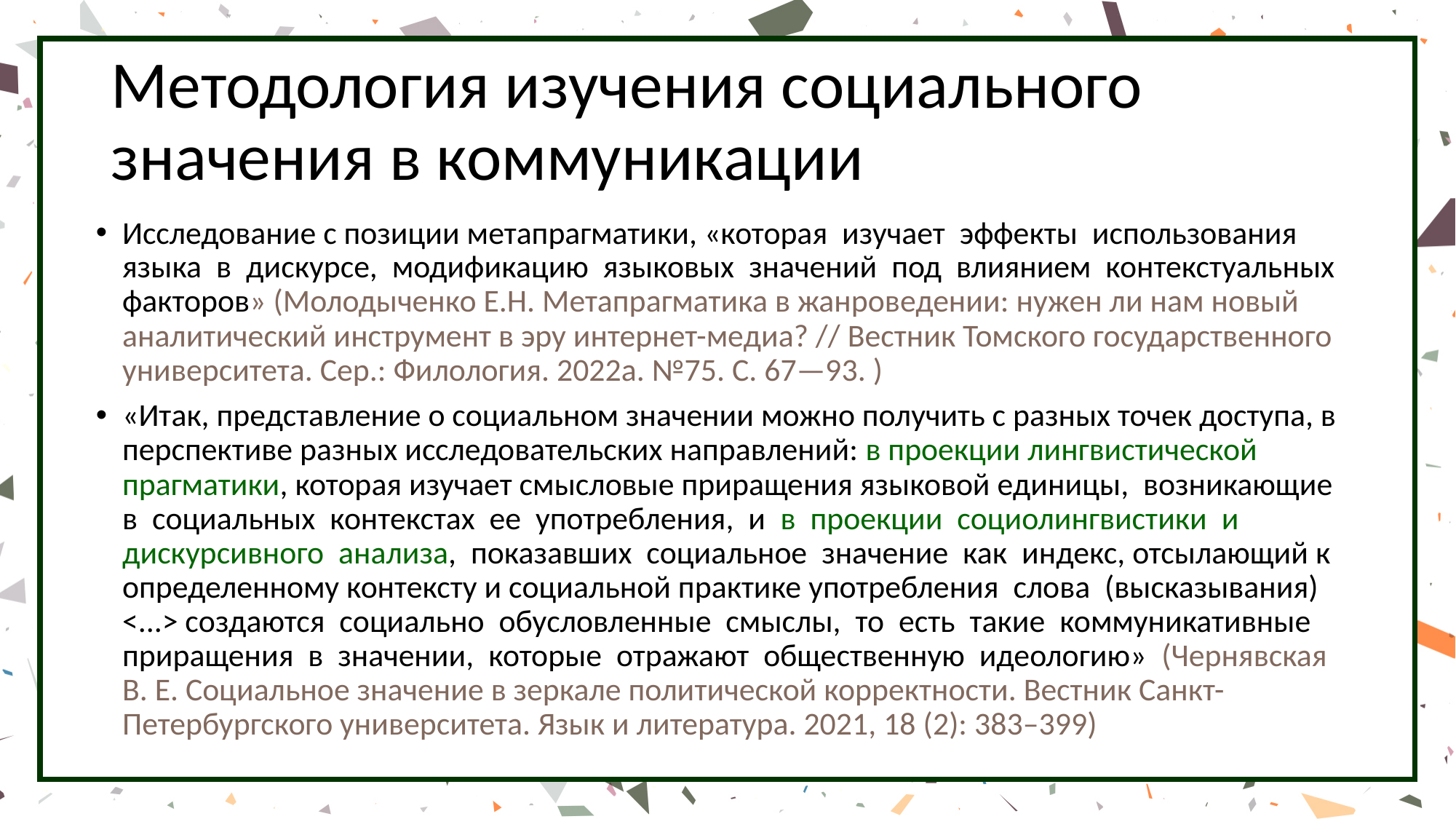

# Методология изучения социального значения в коммуникации
Исследование с позиции метапрагматики, «которая  изучает  эффекты  использования  языка  в  дискурсе,  модификацию  языковых  значений  под  влиянием  контекстуальных  факторов» (Молодыченко Е.Н. Метапрагматика в жанроведении: нужен ли нам новый аналитический инструмент в эру интернет-медиа? // Вестник Томского государственного университета. Сер.: Филология. 2022а. №75. С. 67—93. )
«Итак, представление о социальном значении можно получить с разных точек доступа, в перспективе разных исследовательских направлений: в проекции лингвистической прагматики, которая изучает смысловые приращения языковой единицы,  возникающие  в  социальных  контекстах  ее  употребления,  и  в  проекции  социолингвистики  и  дискурсивного  анализа,  показавших  социальное  значение  как  индекс, отсылающий к определенному контексту и социальной практике употребления  слова  (высказывания) <...> создаются  социально  обусловленные  смыслы,  то  есть  такие  коммуникативные  приращения  в  значении,  которые  отражают  общественную  идеологию»  (Чернявская В. Е. Социальное значение в зеркале политической корректности. Вестник Санкт-Петербургского университета. Язык и литература. 2021, 18 (2): 383–399)